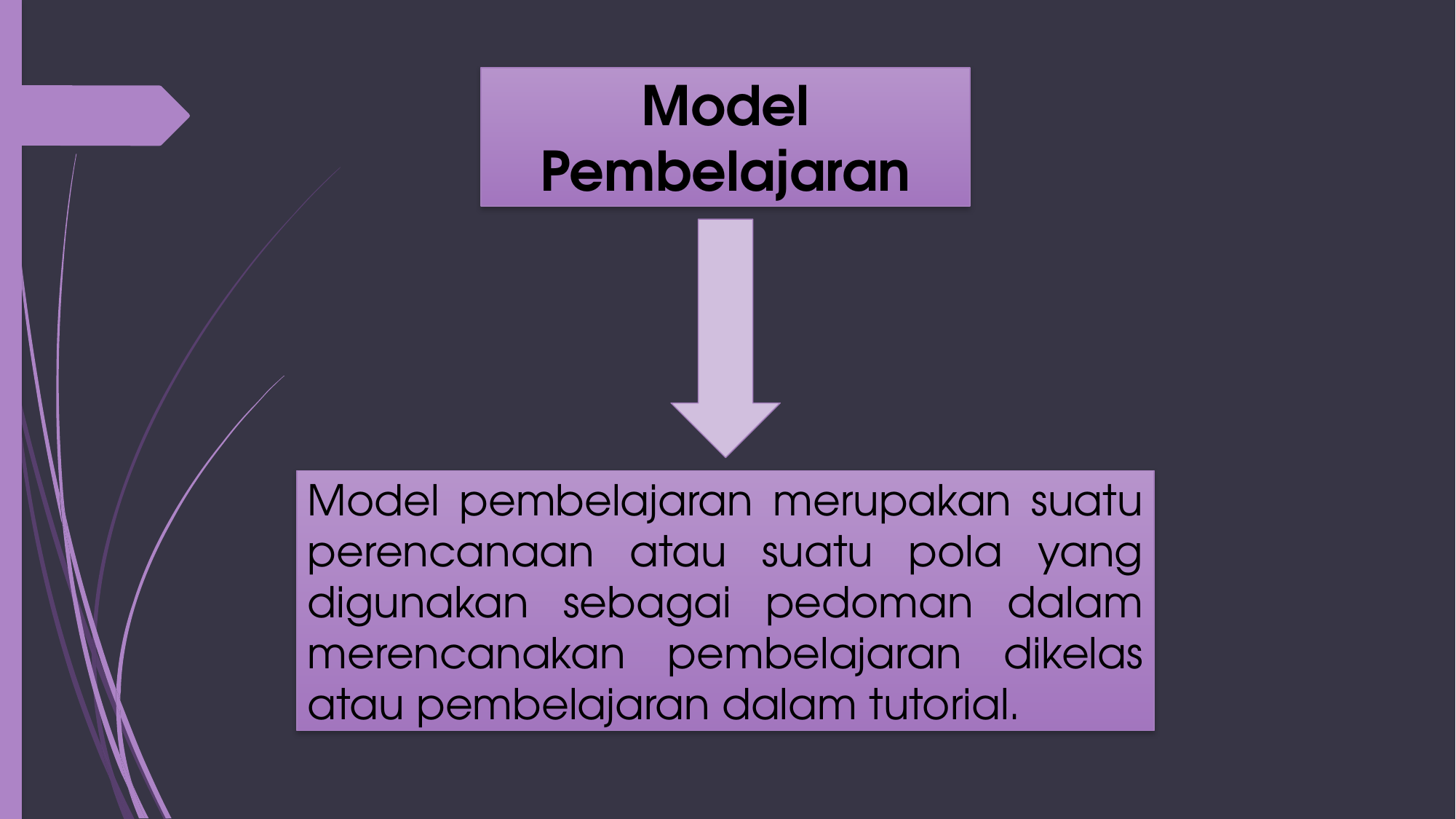

Model Pembelajaran

Model pembelajaran merupakan suatu perencanaan atau suatu pola yang digunakan sebagai pedoman dalam merencanakan pembelajaran dikelas atau pembelajaran dalam tutorial.